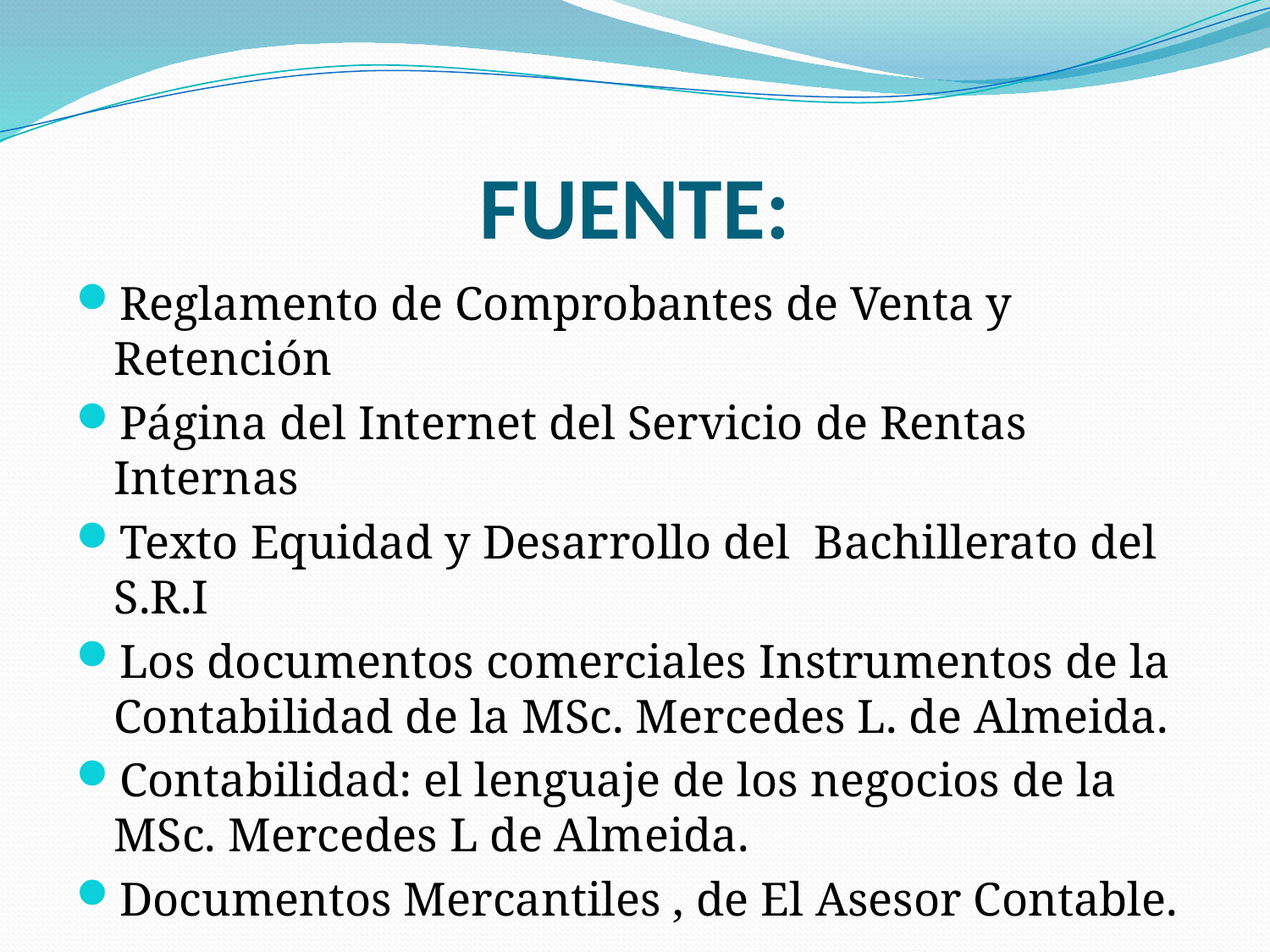

# FUENTE:
Reglamento de Comprobantes de Venta y Retención
Página del Internet del Servicio de Rentas Internas
Texto Equidad y Desarrollo del  Bachillerato del S.R.I
Los documentos comerciales Instrumentos de la Contabilidad de la MSc. Mercedes L. de Almeida.
Contabilidad: el lenguaje de los negocios de la MSc. Mercedes L de Almeida.
Documentos Mercantiles , de El Asesor Contable.